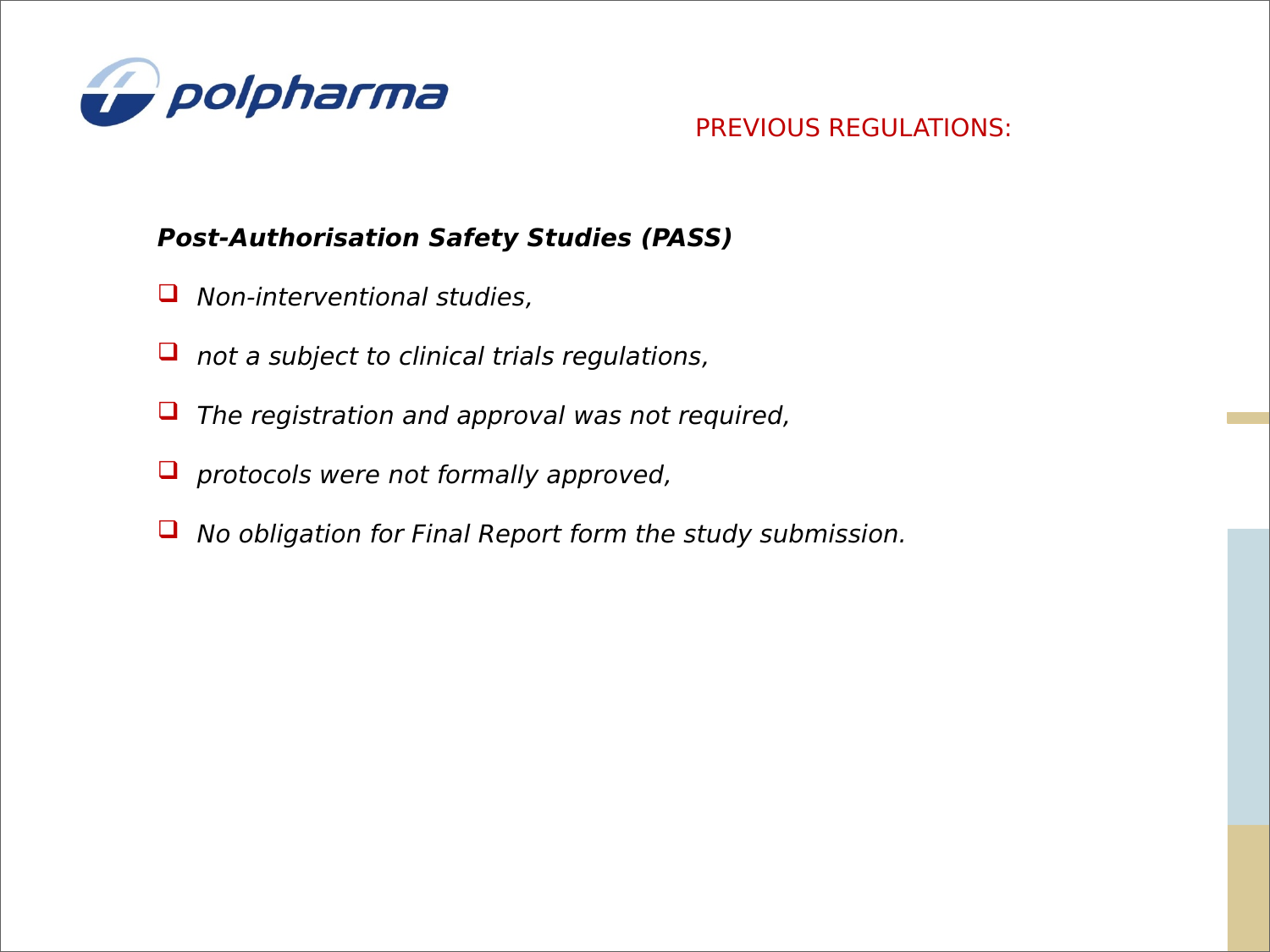

PREVIOUS REGULATIONS:
Post-Authorisation Safety Studies (PASS)

Non-interventional studies,

not a subject to clinical trials regulations,

The registration and approval was not required,

protocols were not formally approved,

No obligation for Final Report form the study submission.